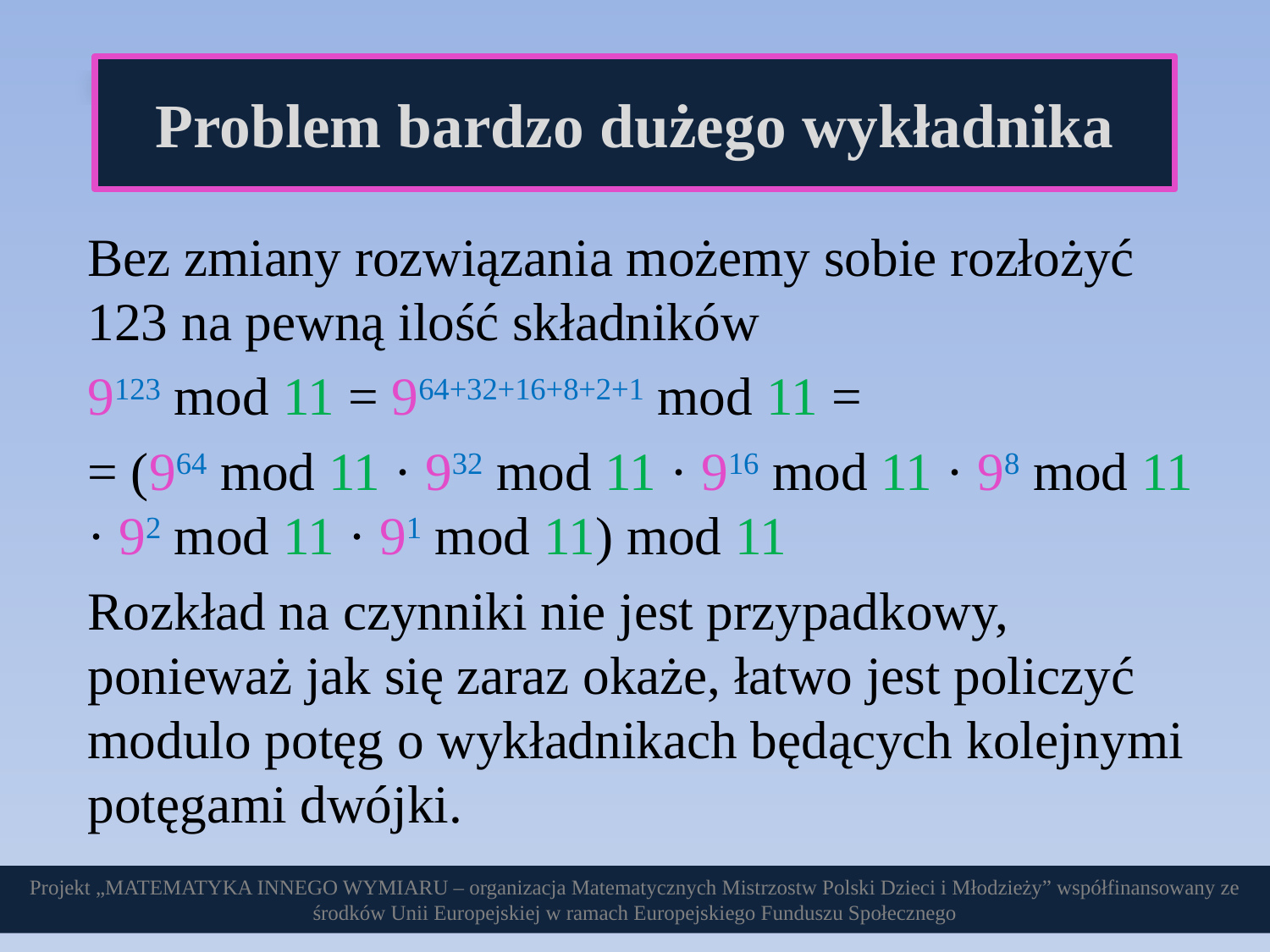

Problem bardzo dużego wykładnika
Bez zmiany rozwiązania możemy sobie rozłożyć 123 na pewną ilość składników
9123 mod 11 = 964+32+16+8+2+1 mod 11 =
= (964 mod 11 · 932 mod 11 · 916 mod 11 · 98 mod 11 · 92 mod 11 · 91 mod 11) mod 11
Rozkład na czynniki nie jest przypadkowy, ponieważ jak się zaraz okaże, łatwo jest policzyć modulo potęg o wykładnikach będących kolejnymi potęgami dwójki.
Projekt „MATEMATYKA INNEGO WYMIARU – organizacja Matematycznych Mistrzostw Polski Dzieci i Młodzieży” współfinansowany ze środków Unii Europejskiej w ramach Europejskiego Funduszu Społecznego